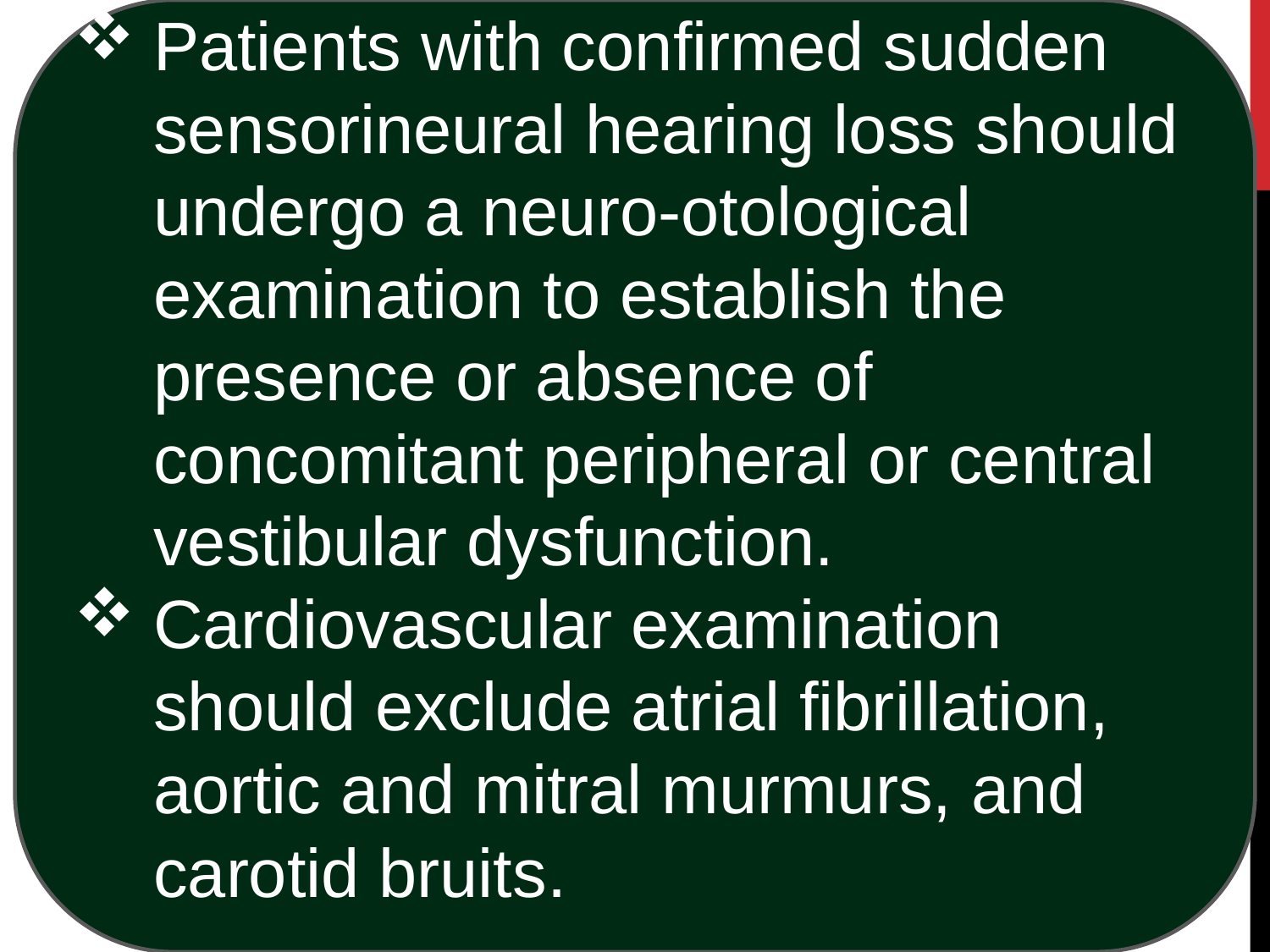

Patients with confirmed sudden sensorineural hearing loss should undergo a neuro-otological examination to establish the presence or absence of concomitant peripheral or central vestibular dysfunction.
Cardiovascular examination should exclude atrial fibrillation, aortic and mitral murmurs, and carotid bruits.